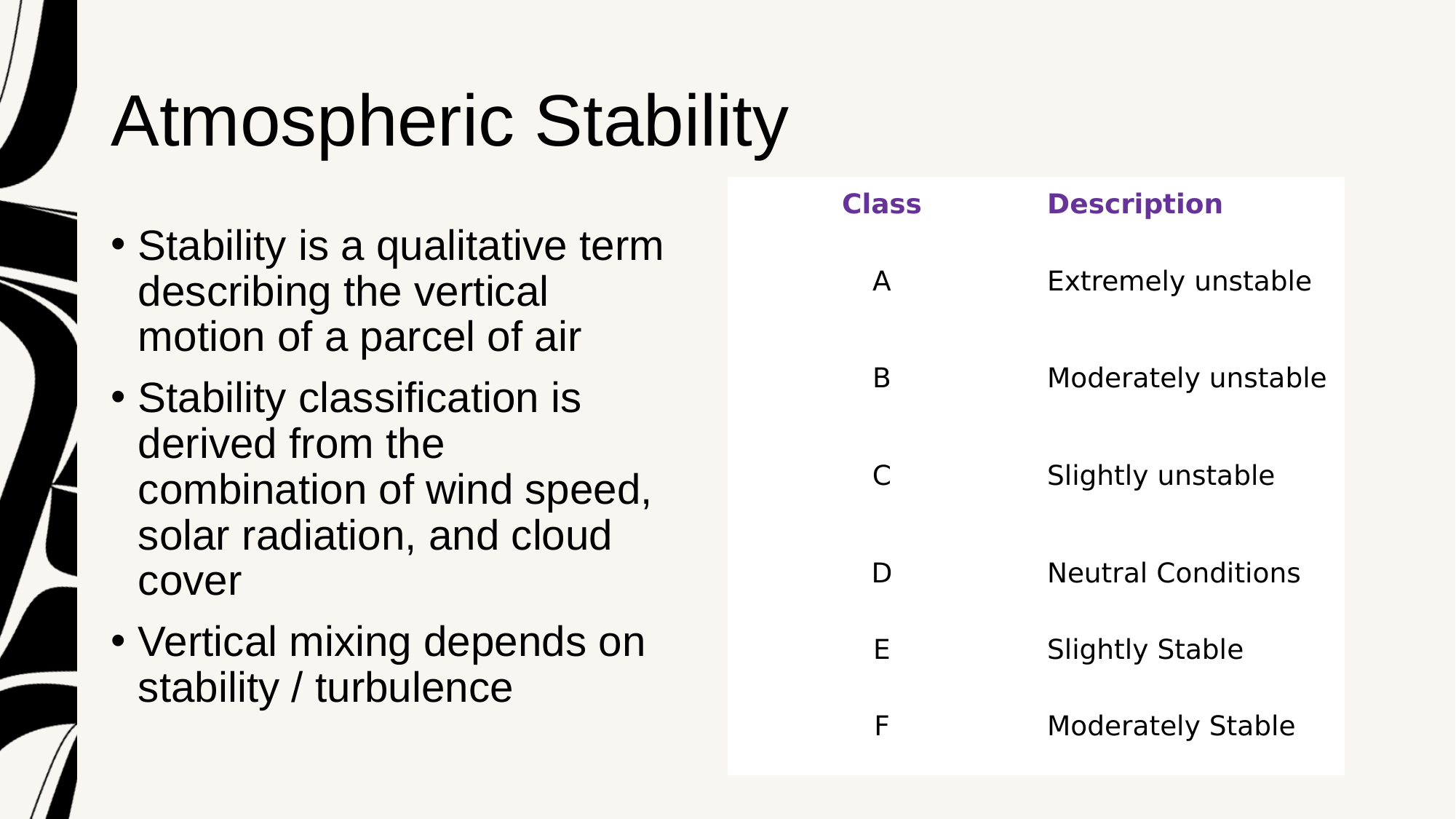

# Atmospheric Stability
| Class | Description |
| --- | --- |
| A | Extremely unstable |
| B | Moderately unstable |
| C | Slightly unstable |
| D | Neutral Conditions |
| E | Slightly Stable |
| F | Moderately Stable |
Stability is a qualitative term describing the vertical motion of a parcel of air
Stability classification is derived from the combination of wind speed, solar radiation, and cloud cover
Vertical mixing depends on stability / turbulence